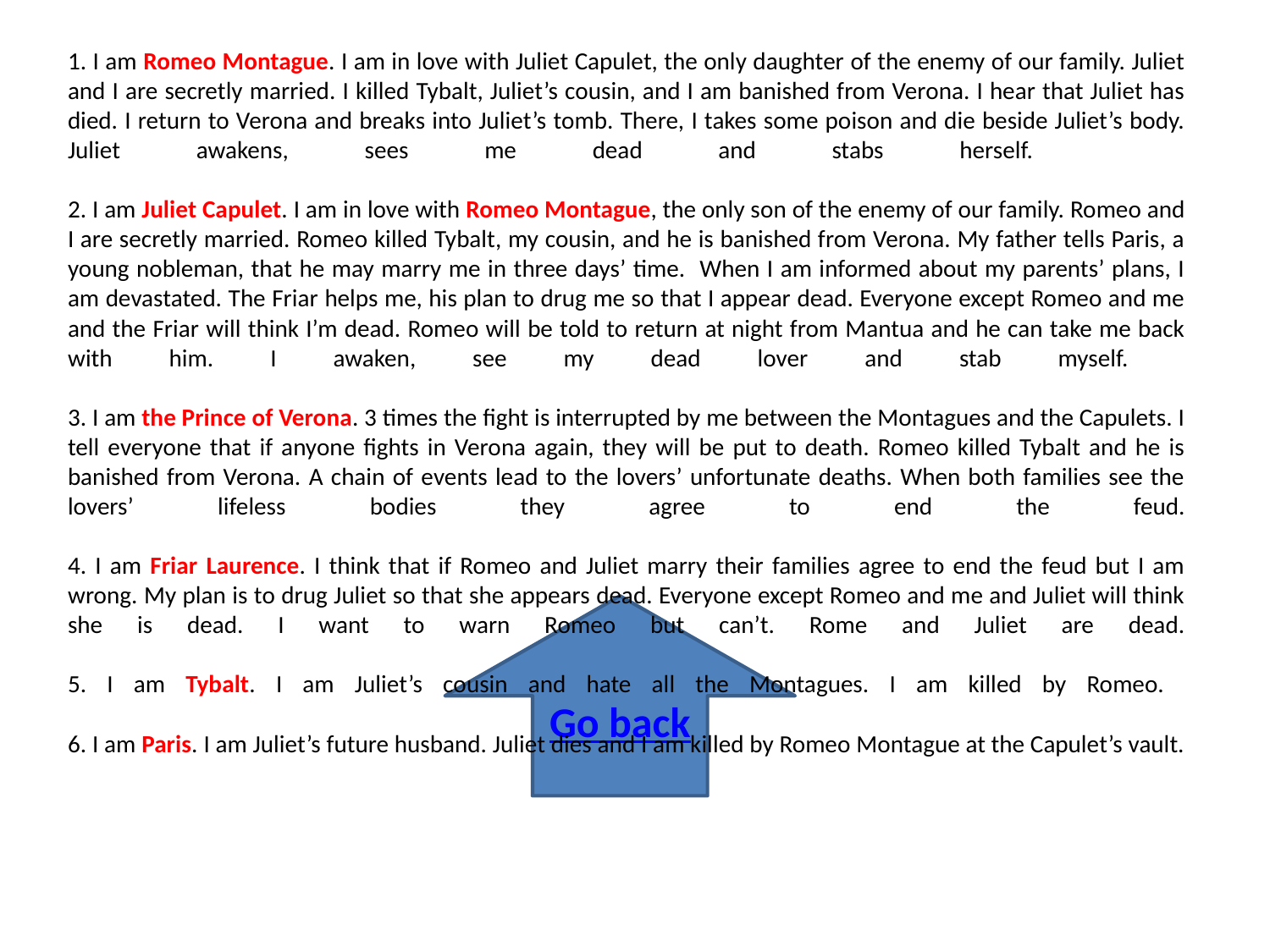

# 1. I am Romeo Montague. I am in love with Juliet Capulet, the only daughter of the enemy of our family. Juliet and I are secretly married. I killed Tybalt, Juliet’s cousin, and I am banished from Verona. I hear that Juliet has died. I return to Verona and breaks into Juliet’s tomb. There, I takes some poison and die beside Juliet’s body. Juliet awakens, sees me dead and stabs herself. 2. I am Juliet Capulet. I am in love with Romeo Montague, the only son of the enemy of our family. Romeo and I are secretly married. Romeo killed Tybalt, my cousin, and he is banished from Verona. My father tells Paris, a young nobleman, that he may marry me in three days’ time.  When I am informed about my parents’ plans, I am devastated. The Friar helps me, his plan to drug me so that I appear dead. Everyone except Romeo and me and the Friar will think I’m dead. Romeo will be told to return at night from Mantua and he can take me back with him. I awaken, see my dead lover and stab myself. 3. I am the Prince of Verona. 3 times the fight is interrupted by me between the Montagues and the Capulets. I tell everyone that if anyone fights in Verona again, they will be put to death. Romeo killed Tybalt and he is banished from Verona. A chain of events lead to the lovers’ unfortunate deaths. When both families see the lovers’ lifeless bodies they agree to end the feud. 4. I am Friar Laurence. I think that if Romeo and Juliet marry their families agree to end the feud but I am wrong. My plan is to drug Juliet so that she appears dead. Everyone except Romeo and me and Juliet will think she is dead. I want to warn Romeo but can’t. Rome and Juliet are dead. 5. I am Tybalt. I am Juliet’s cousin and hate all the Montagues. I am killed by Romeo. 6. I am Paris. I am Juliet’s future husband. Juliet dies and I am killed by Romeo Montague at the Capulet’s vault.